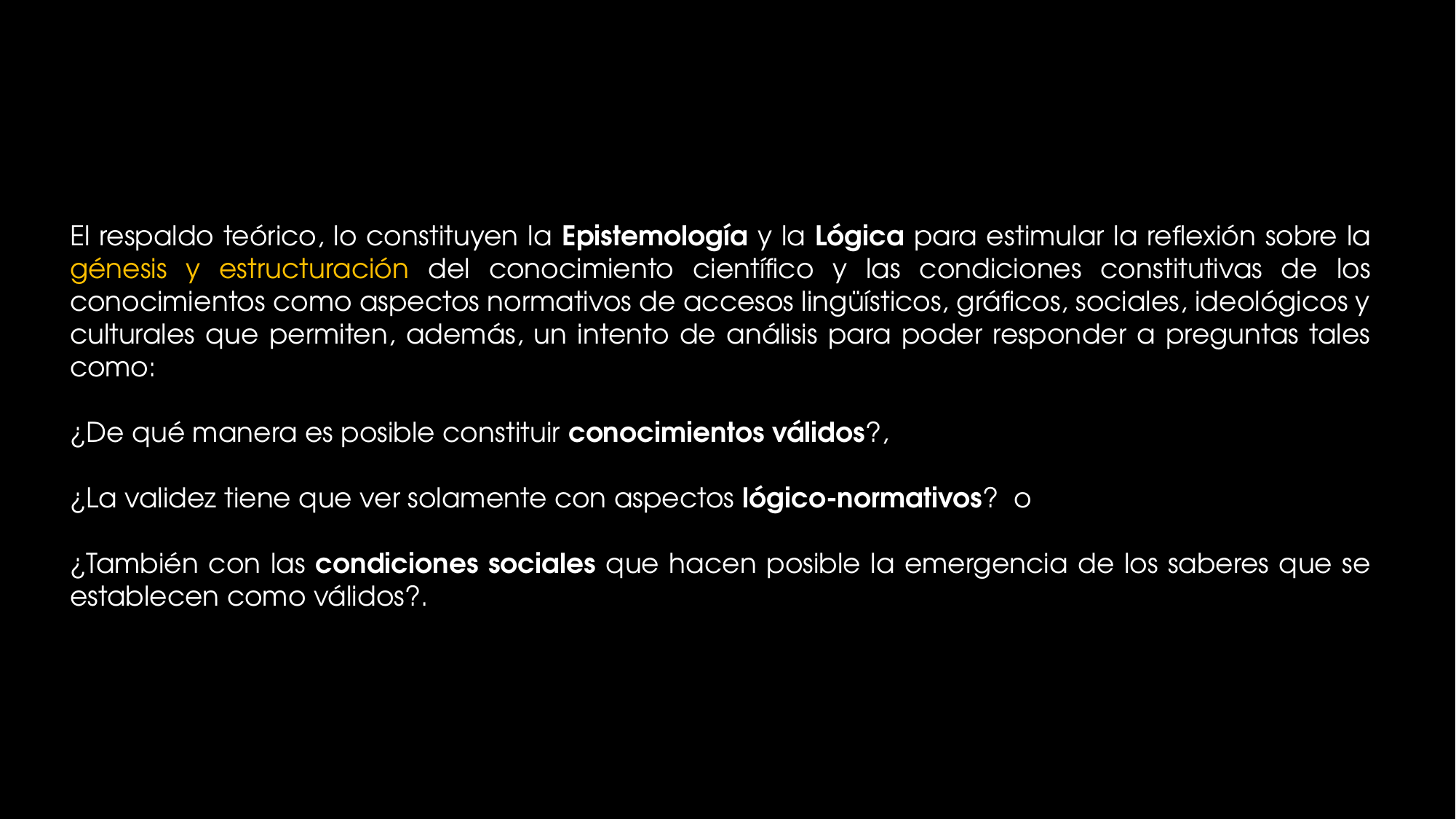

El respaldo teórico, lo constituyen la Epistemología y la Lógica para estimular la reflexión sobre la génesis y estructuración del conocimiento científico y las condiciones constitutivas de los conocimientos como aspectos normativos de accesos lingüísticos, gráficos, sociales, ideológicos y culturales que permiten, además, un intento de análisis para poder responder a preguntas tales como:

¿De qué manera es posible constituir conocimientos válidos?,

¿La validez tiene que ver solamente con aspectos lógico-normativos?  o

¿También con las condiciones sociales que hacen posible la emergencia de los saberes que se establecen como válidos?.